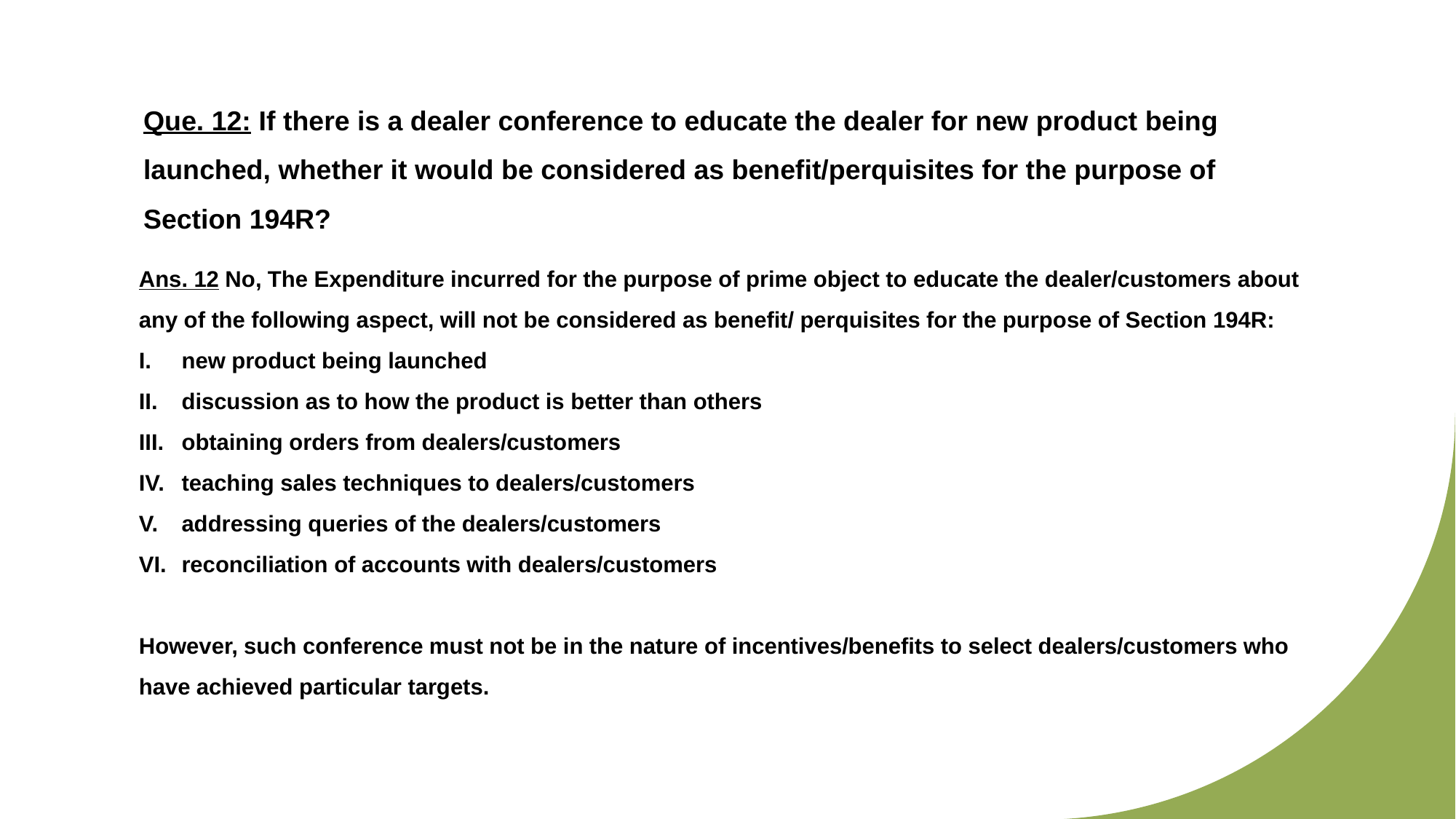

Que. 12: If there is a dealer conference to educate the dealer for new product being launched, whether it would be considered as benefit/perquisites for the purpose of Section 194R?
Ans. 12 No, The Expenditure incurred for the purpose of prime object to educate the dealer/customers about any of the following aspect, will not be considered as benefit/ perquisites for the purpose of Section 194R:
new product being launched
discussion as to how the product is better than others
obtaining orders from dealers/customers
teaching sales techniques to dealers/customers
addressing queries of the dealers/customers
reconciliation of accounts with dealers/customers

However, such conference must not be in the nature of incentives/benefits to select dealers/customers who have achieved particular targets.